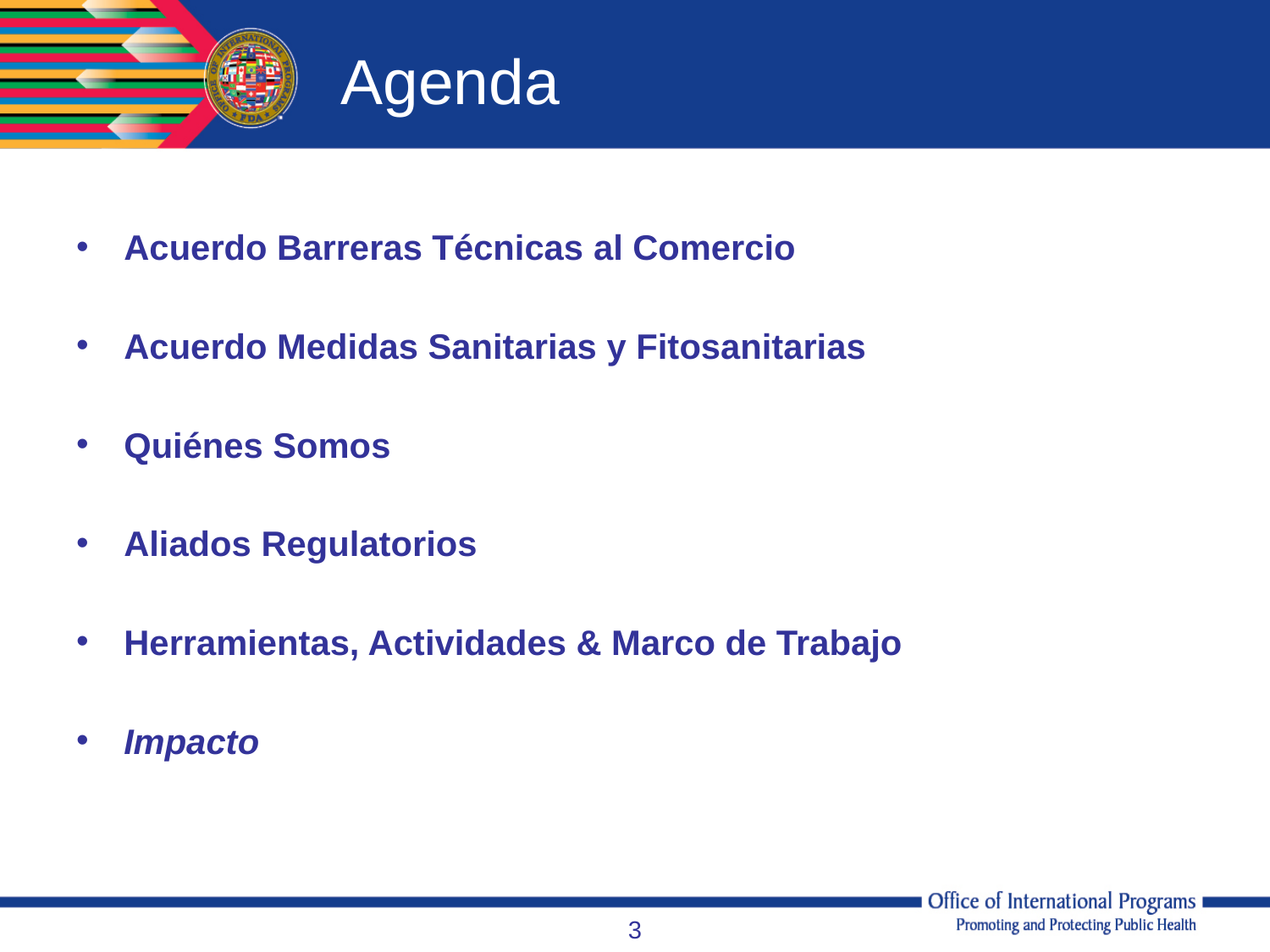

# Agenda

Acuerdo Barreras Técnicas al Comercio

Acuerdo Medidas Sanitarias y Fitosanitarias

Quiénes Somos

Aliados Regulatorios

Herramientas, Actividades & Marco de Trabajo

Impacto
3